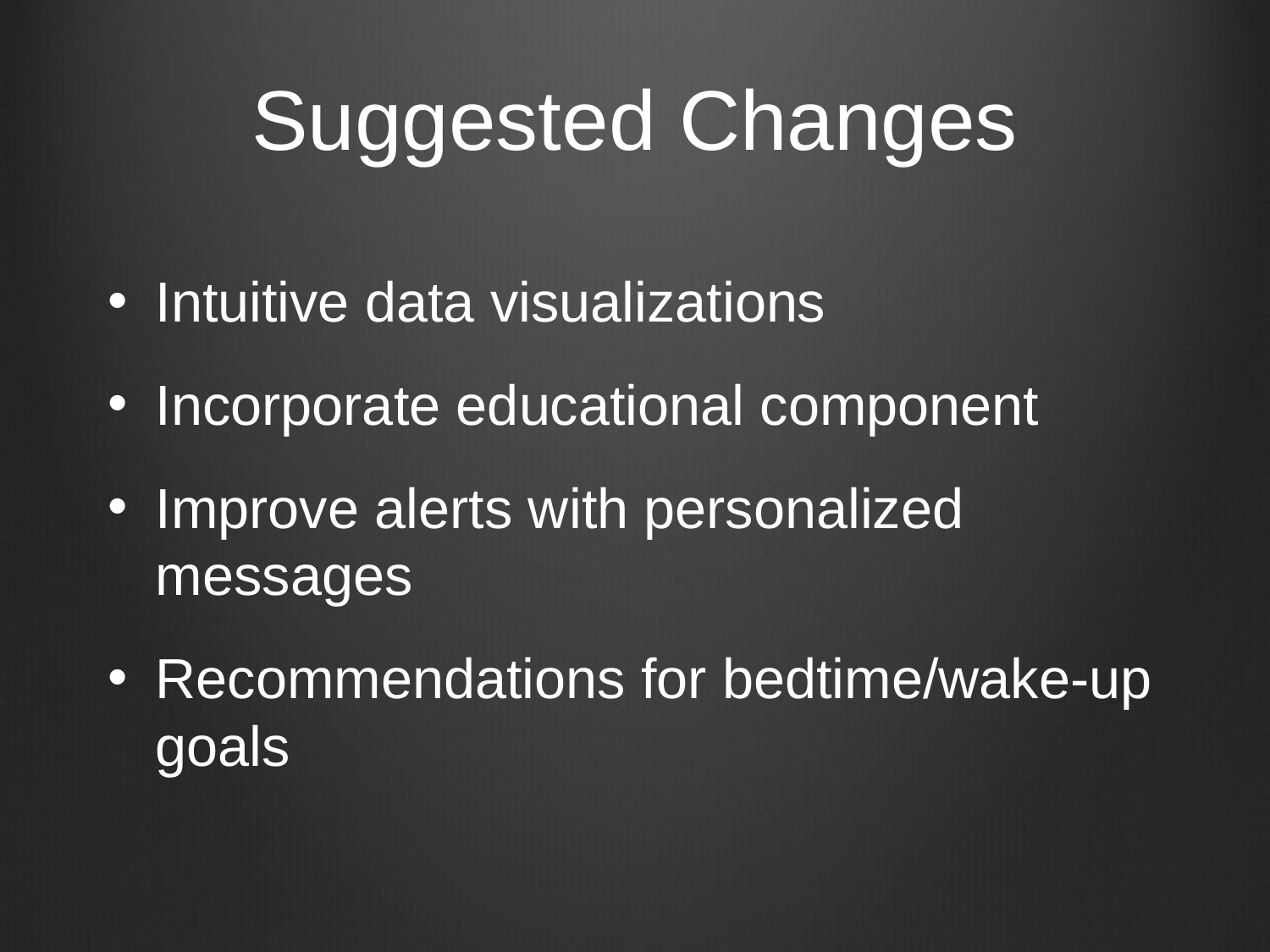

# Suggested Changes
Intuitive data visualizations
Incorporate educational component
Improve alerts with personalized messages
Recommendations for bedtime/wake-up goals